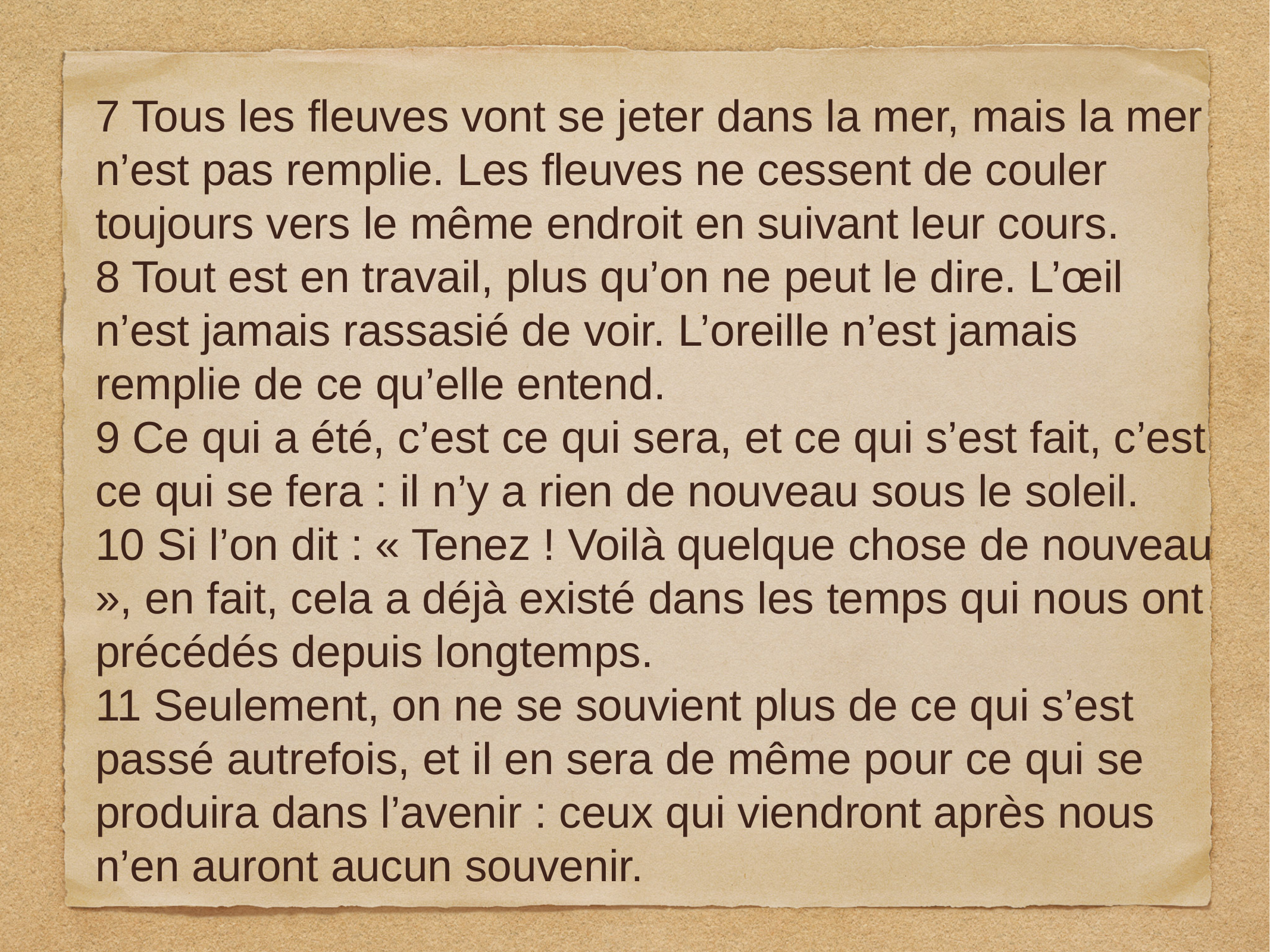

7 Tous les fleuves vont se jeter dans la mer, mais la mer n’est pas remplie. Les fleuves ne cessent de couler toujours vers le même endroit en suivant leur cours.
8 Tout est en travail, plus qu’on ne peut le dire. L’œil n’est jamais rassasié de voir. L’oreille n’est jamais remplie de ce qu’elle entend.
9 Ce qui a été, c’est ce qui sera, et ce qui s’est fait, c’est ce qui se fera : il n’y a rien de nouveau sous le soleil.
10 Si l’on dit : « Tenez ! Voilà quelque chose de nouveau », en fait, cela a déjà existé dans les temps qui nous ont précédés depuis longtemps.
11 Seulement, on ne se souvient plus de ce qui s’est passé autrefois, et il en sera de même pour ce qui se produira dans l’avenir : ceux qui viendront après nous n’en auront aucun souvenir.